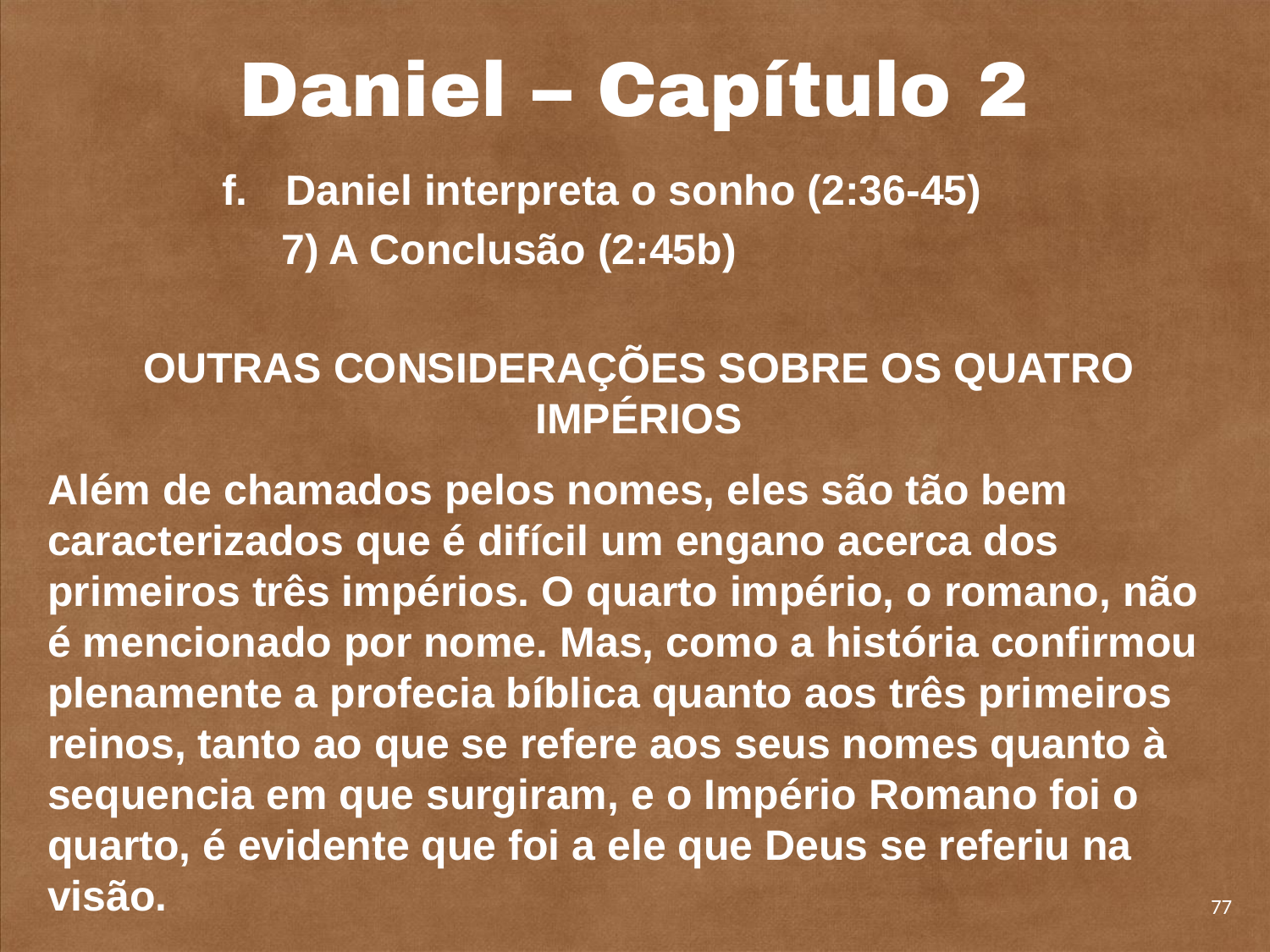

# Daniel – Capítulo 2
Daniel interpreta o sonho (2:36-45)
7) A Conclusão (2:45b)

OUTRAS CONSIDERAÇÕES SOBRE OS QUATRO IMPÉRIOS
Além de chamados pelos nomes, eles são tão bem caracteriza­dos que é difícil um engano acerca dos primeiros três impérios. O quarto império, o romano, não é mencionado por nome. Mas, como a história confirmou plenamente a profecia bíblica quanto aos três primeiros reinos, tanto ao que se refere aos seus nomes quanto à sequencia em que surgi­ram, e o Império Romano foi o quarto, é evidente que foi a ele que Deus se referiu na visão.
77